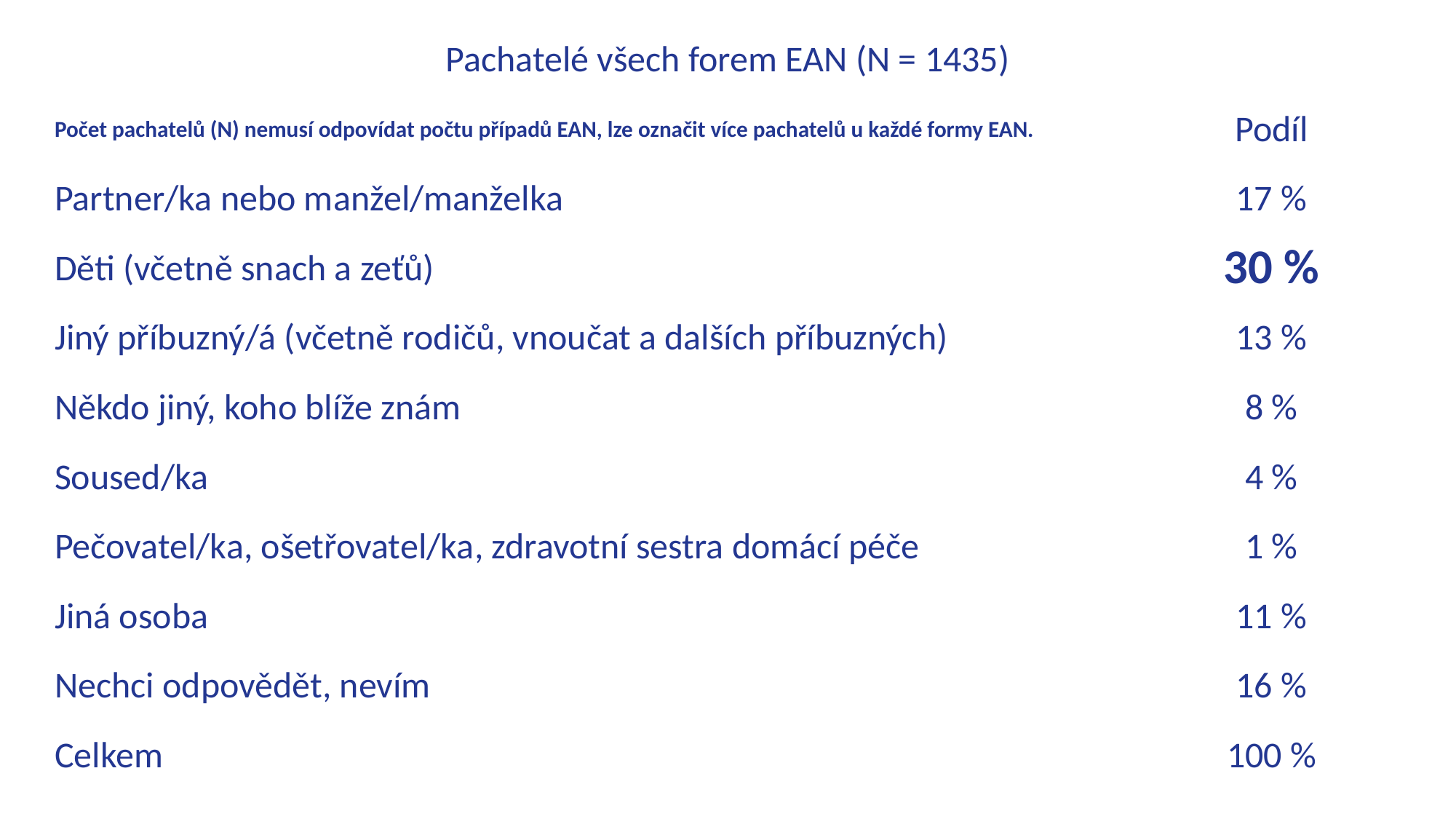

| Pachatelé všech forem EAN (N = 1435) |  |
| --- | --- |
| Počet pachatelů (N) nemusí odpovídat počtu případů EAN, lze označit více pachatelů u každé formy EAN. | Podíl |
| Partner/ka nebo manžel/manželka | 17 % |
| Děti (včetně snach a zeťů) | 30 % |
| Jiný příbuzný/á (včetně rodičů, vnoučat a dalších příbuzných) | 13 % |
| Někdo jiný, koho blíže znám | 8 % |
| Soused/ka | 4 % |
| Pečovatel/ka, ošetřovatel/ka, zdravotní sestra domácí péče | 1 % |
| Jiná osoba | 11 % |
| Nechci odpovědět, nevím | 16 % |
| Celkem | 100 % |